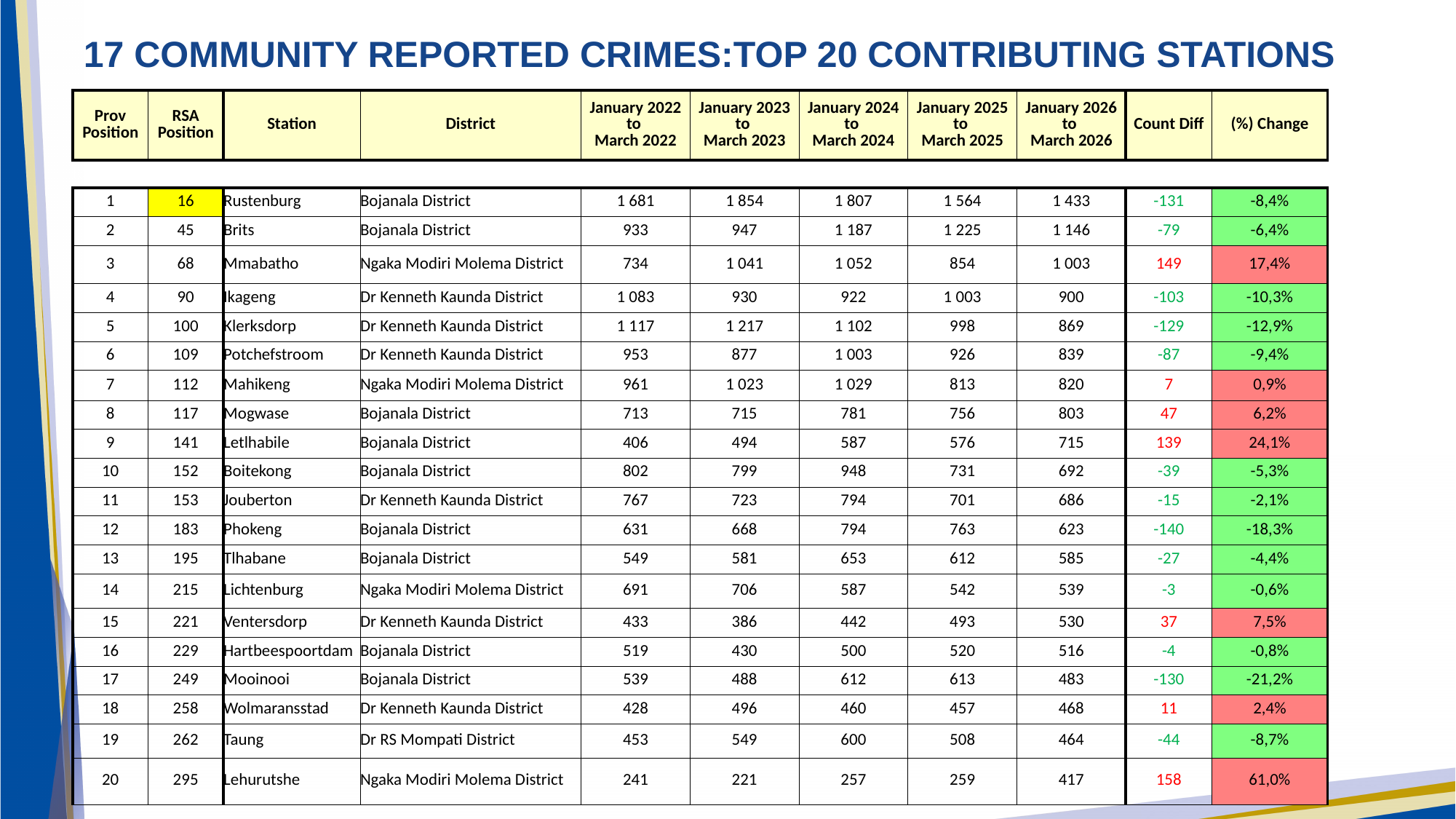

# 17 COMMUNITY REPORTED CRIMES:TOP 20 CONTRIBUTING STATIONS
| Prov Position | RSA Position | Station | District | January 2022 to March 2022 | January 2023 to March 2023 | January 2024 to March 2024 | January 2025 to March 2025 | January 2026 to March 2026 | Count Diff | (%) Change |
| --- | --- | --- | --- | --- | --- | --- | --- | --- | --- | --- |
| RSA | PHO | Sta | Dis | P1 | P2 | P3 | P4 | P5 | Dif | Cha |
| 1 | 16 | Rustenburg | Bojanala District | 1 681 | 1 854 | 1 807 | 1 564 | 1 433 | -131 | -8,4% |
| 2 | 45 | Brits | Bojanala District | 933 | 947 | 1 187 | 1 225 | 1 146 | -79 | -6,4% |
| 3 | 68 | Mmabatho | Ngaka Modiri Molema District | 734 | 1 041 | 1 052 | 854 | 1 003 | 149 | 17,4% |
| 4 | 90 | Ikageng | Dr Kenneth Kaunda District | 1 083 | 930 | 922 | 1 003 | 900 | -103 | -10,3% |
| 5 | 100 | Klerksdorp | Dr Kenneth Kaunda District | 1 117 | 1 217 | 1 102 | 998 | 869 | -129 | -12,9% |
| 6 | 109 | Potchefstroom | Dr Kenneth Kaunda District | 953 | 877 | 1 003 | 926 | 839 | -87 | -9,4% |
| 7 | 112 | Mahikeng | Ngaka Modiri Molema District | 961 | 1 023 | 1 029 | 813 | 820 | 7 | 0,9% |
| 8 | 117 | Mogwase | Bojanala District | 713 | 715 | 781 | 756 | 803 | 47 | 6,2% |
| 9 | 141 | Letlhabile | Bojanala District | 406 | 494 | 587 | 576 | 715 | 139 | 24,1% |
| 10 | 152 | Boitekong | Bojanala District | 802 | 799 | 948 | 731 | 692 | -39 | -5,3% |
| 11 | 153 | Jouberton | Dr Kenneth Kaunda District | 767 | 723 | 794 | 701 | 686 | -15 | -2,1% |
| 12 | 183 | Phokeng | Bojanala District | 631 | 668 | 794 | 763 | 623 | -140 | -18,3% |
| 13 | 195 | Tlhabane | Bojanala District | 549 | 581 | 653 | 612 | 585 | -27 | -4,4% |
| 14 | 215 | Lichtenburg | Ngaka Modiri Molema District | 691 | 706 | 587 | 542 | 539 | -3 | -0,6% |
| 15 | 221 | Ventersdorp | Dr Kenneth Kaunda District | 433 | 386 | 442 | 493 | 530 | 37 | 7,5% |
| 16 | 229 | Hartbeespoortdam | Bojanala District | 519 | 430 | 500 | 520 | 516 | -4 | -0,8% |
| 17 | 249 | Mooinooi | Bojanala District | 539 | 488 | 612 | 613 | 483 | -130 | -21,2% |
| 18 | 258 | Wolmaransstad | Dr Kenneth Kaunda District | 428 | 496 | 460 | 457 | 468 | 11 | 2,4% |
| 19 | 262 | Taung | Dr RS Mompati District | 453 | 549 | 600 | 508 | 464 | -44 | -8,7% |
| 20 | 295 | Lehurutshe | Ngaka Modiri Molema District | 241 | 221 | 257 | 259 | 417 | 158 | 61,0% |